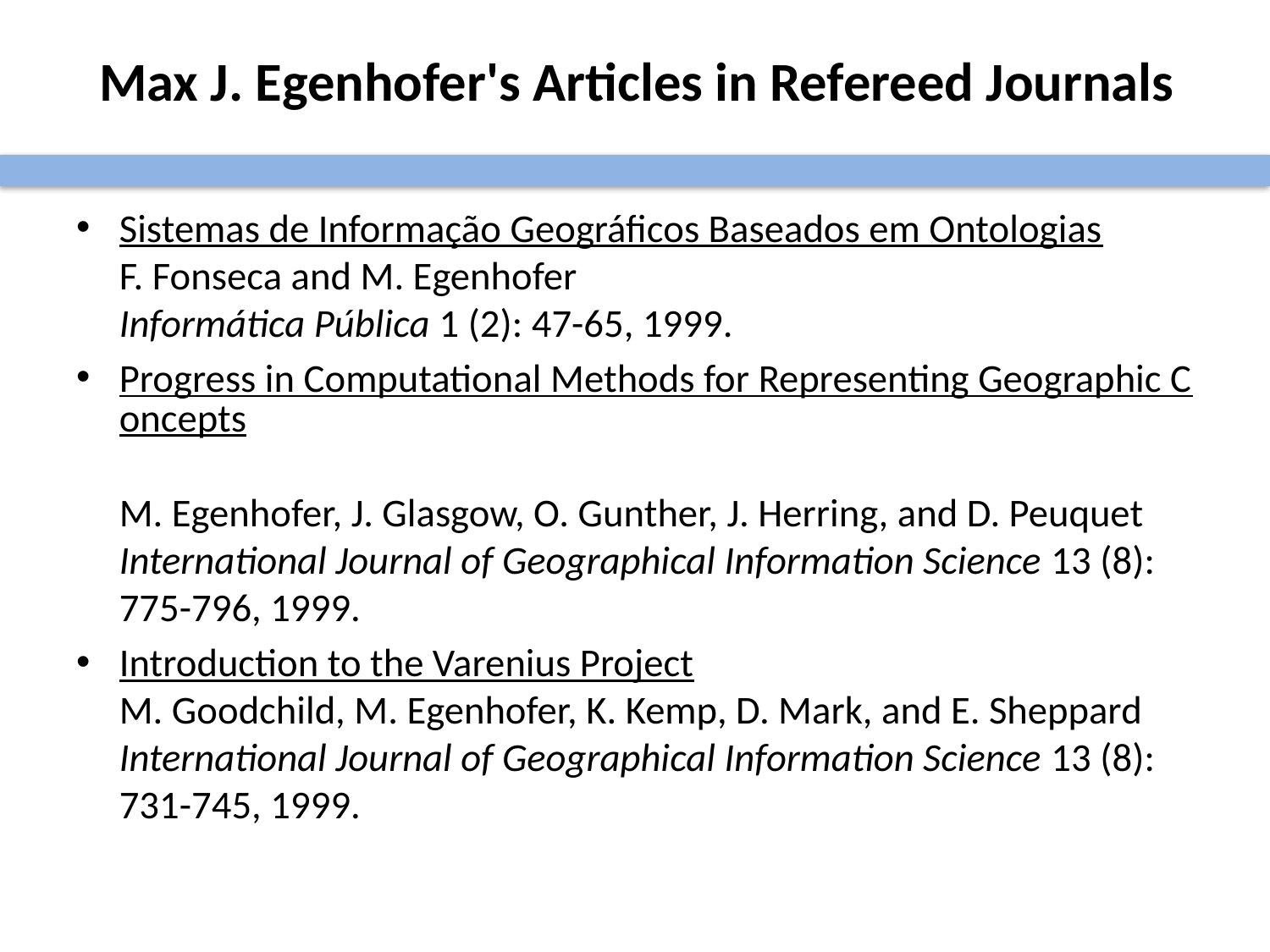

# Max J. Egenhofer's Articles in Refereed Journals
Sistemas de Informação Geográficos Baseados em Ontologias
F. Fonseca and M. Egenhofer
Informática Pública 1 (2): 47-65, 1999.
Progress in Computational Methods for Representing Geographic Concepts
M. Egenhofer, J. Glasgow, O. Gunther, J. Herring, and D. Peuquet
International Journal of Geographical Information Science 13 (8): 775-796, 1999.
Introduction to the Varenius Project
M. Goodchild, M. Egenhofer, K. Kemp, D. Mark, and E. Sheppard
International Journal of Geographical Information Science 13 (8): 731-745, 1999.